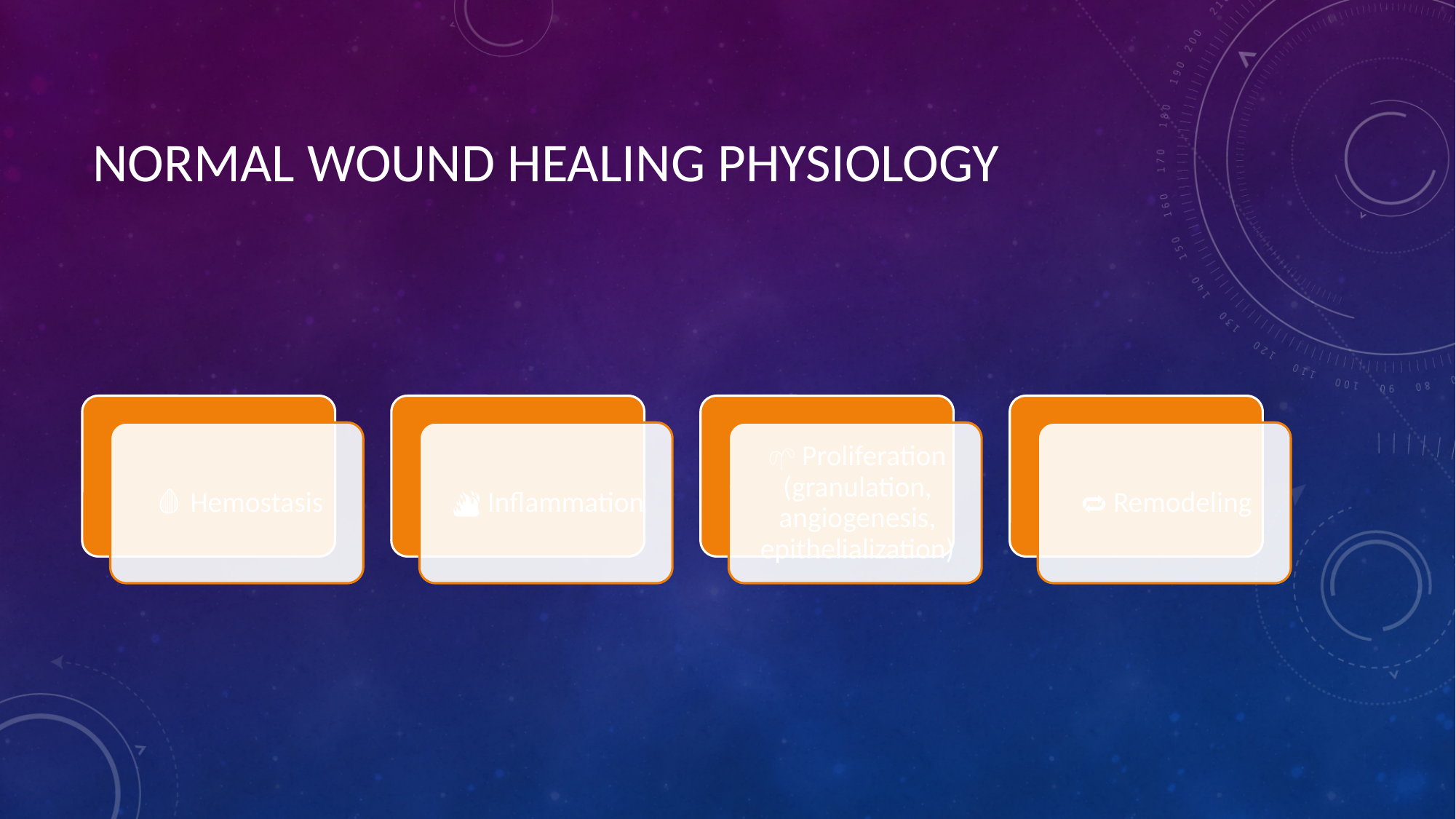

# Normal Wound Healing Physiology
🩸 Hemostasis
🔥 Inflammation
🌱 Proliferation (granulation, angiogenesis, epithelialization)
🔁 Remodeling